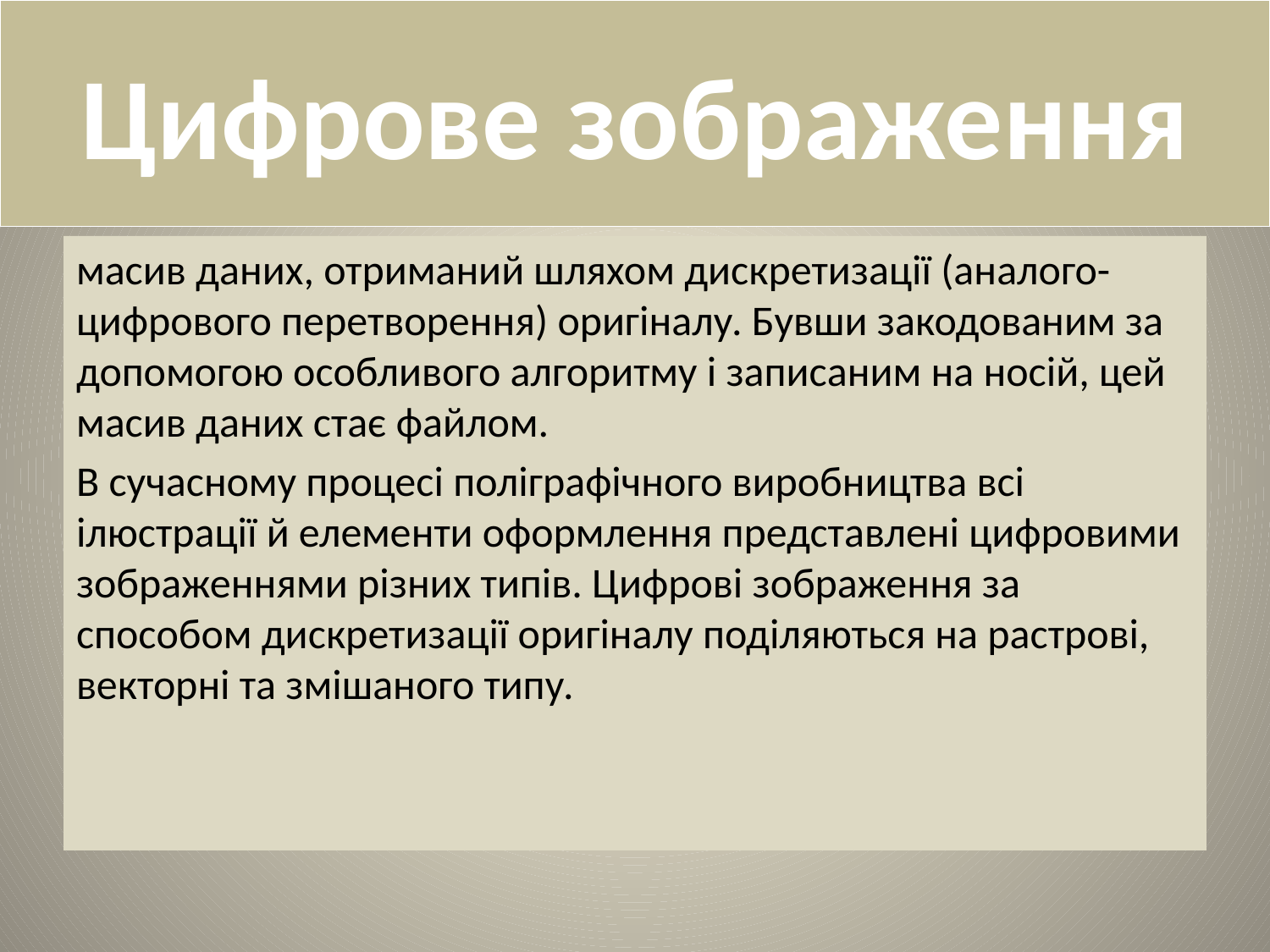

# Цифрове зображення
масив даних, отриманий шляхом дискретизації (аналого-цифрового перетворення) оригіналу. Бувши закодованим за допомогою особливого алгоритму і записаним на носій, цей масив даних стає файлом.
В сучасному процесі поліграфічного виробництва всі ілюстрації й елементи оформлення представлені цифровими зображеннями різних типів. Цифрові зображення за способом дискретизації оригіналу поділяються на растрові, векторні та змішаного типу.